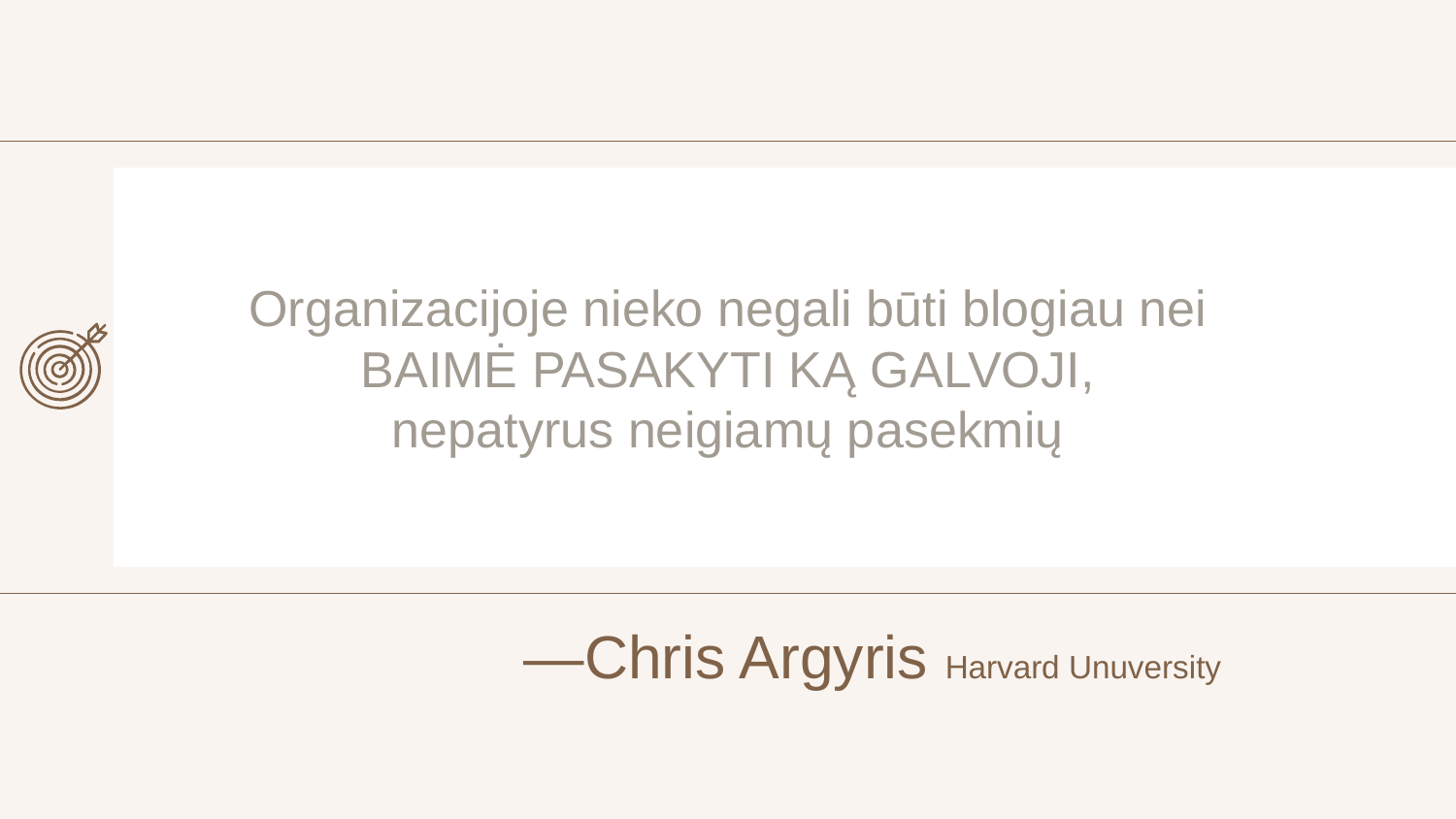

Organizacijoje nieko negali būti blogiau nei  BAIMĖ PASAKYTI KĄ GALVOJI,
nepatyrus neigiamų pasekmių

# —Chris Argyris Harvard Unuversity